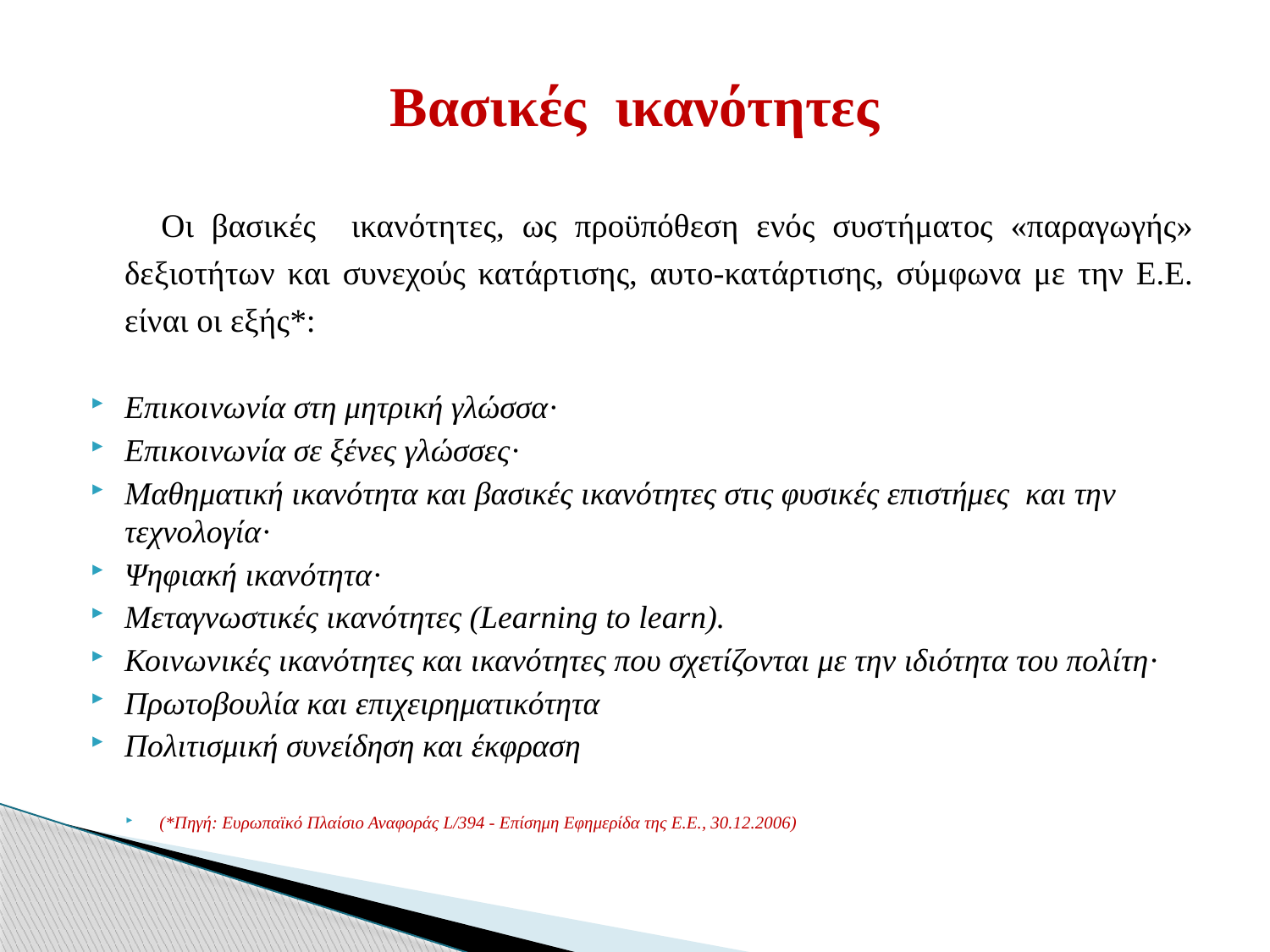

# Βασικές  ικανότητες
    Οι βασικές  ικανότητες, ως προϋπόθεση ενός συστήματος «παραγωγής» δεξιοτήτων και συνεχούς κατάρτισης, αυτο-κατάρτισης, σύμφωνα με την Ε.Ε. είναι οι εξής*:

Επικοινωνία στη μητρική γλώσσα·
Επικοινωνία σε ξένες γλώσσες·
Μαθηματική ικανότητα και βασικές ικανότητες στις φυσικές επιστήμες  και την τεχνολογία·
Ψηφιακή ικανότητα·
Μεταγνωστικές ικανότητες (Learning to learn).
Κοινωνικές ικανότητες και ικανότητες που σχετίζονται με την ιδιότητα του πολίτη·
Πρωτοβουλία και επιχειρηματικότητα
Πολιτισμική συνείδηση και έκφραση

(*Πηγή: Ευρωπαϊκό Πλαίσιο Αναφοράς L/394 - Επίσημη Εφημερίδα της Ε.Ε., 30.12.2006)